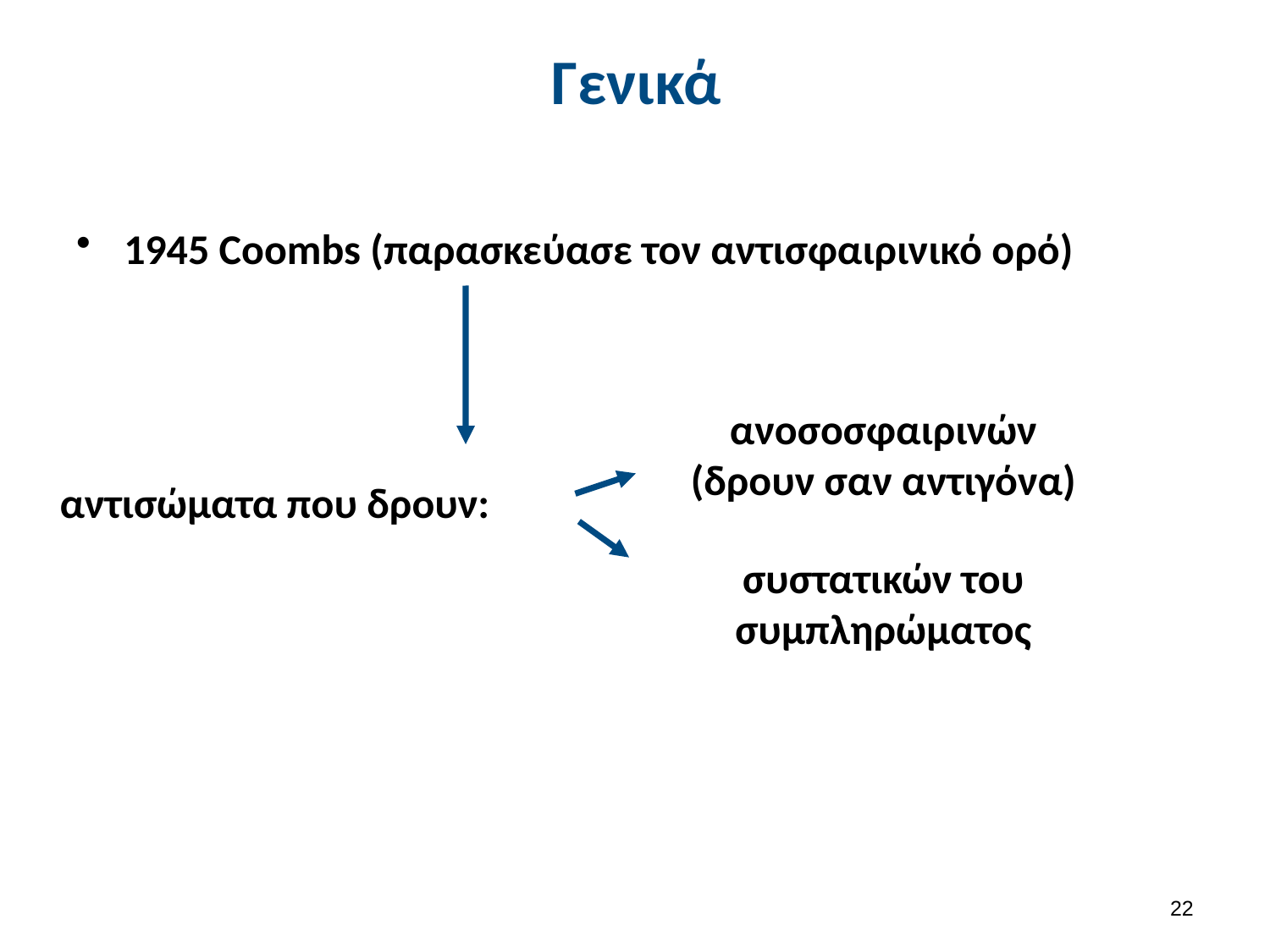

# Γενικά
1945 Coombs (παρασκεύασε τον αντισφαιρινικό ορό)

 ανοσοσφαιρινών
 (δρουν σαν αντιγόνα)
 αντισώματα που δρουν:

 συστατικών του
 συμπληρώματος
22